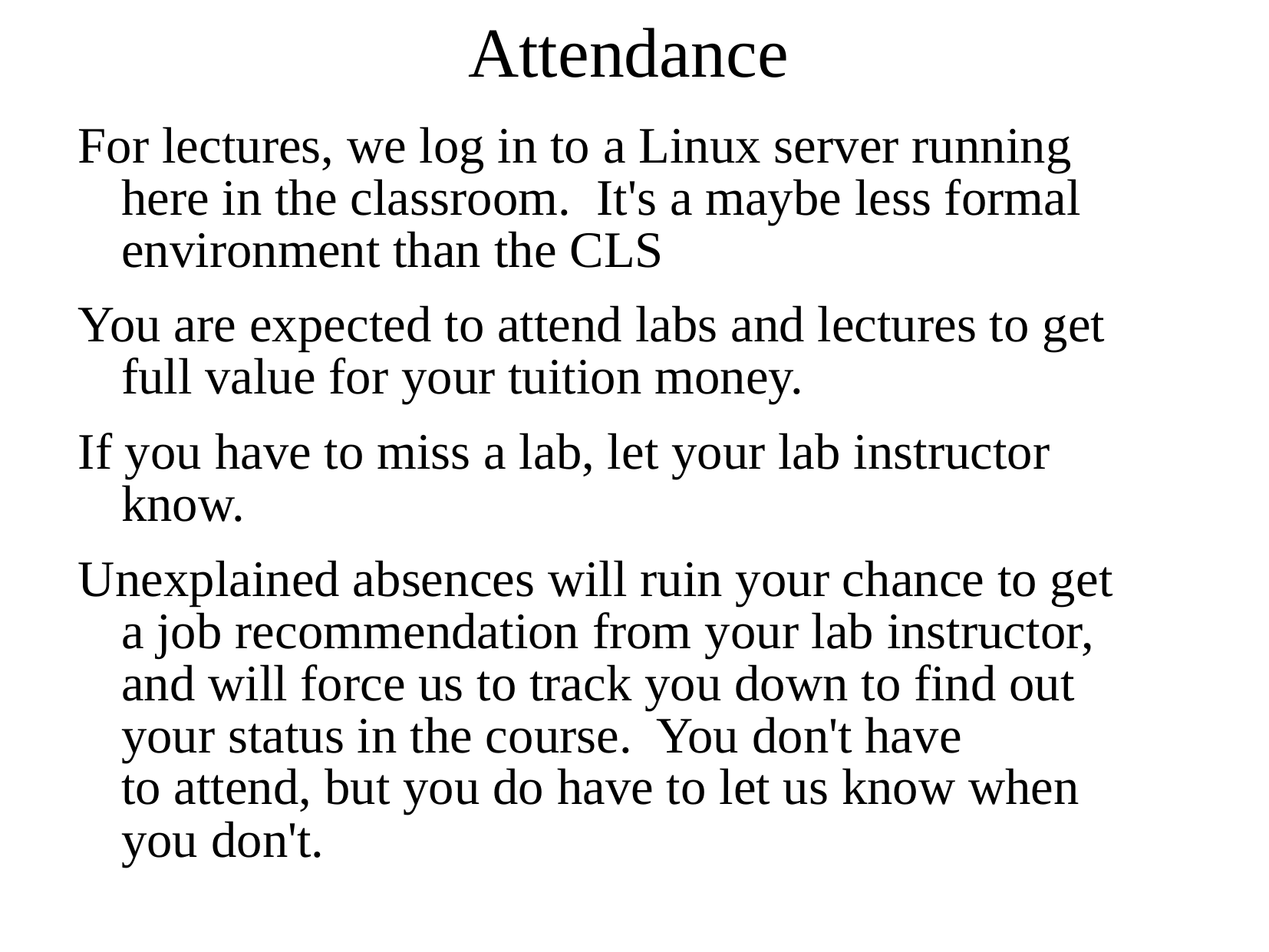

# Attendance
For lectures, we log in to a Linux server running here in the classroom.  It's a maybe less formal environment than the CLS
You are expected to attend labs and lectures to get full value for your tuition money.
If you have to miss a lab, let your lab instructor know.
Unexplained absences will ruin your chance to get a job recommendation from your lab instructor, and will force us to track you down to find out your status in the course.  You don't have to attend, but you do have to let us know when you don't.